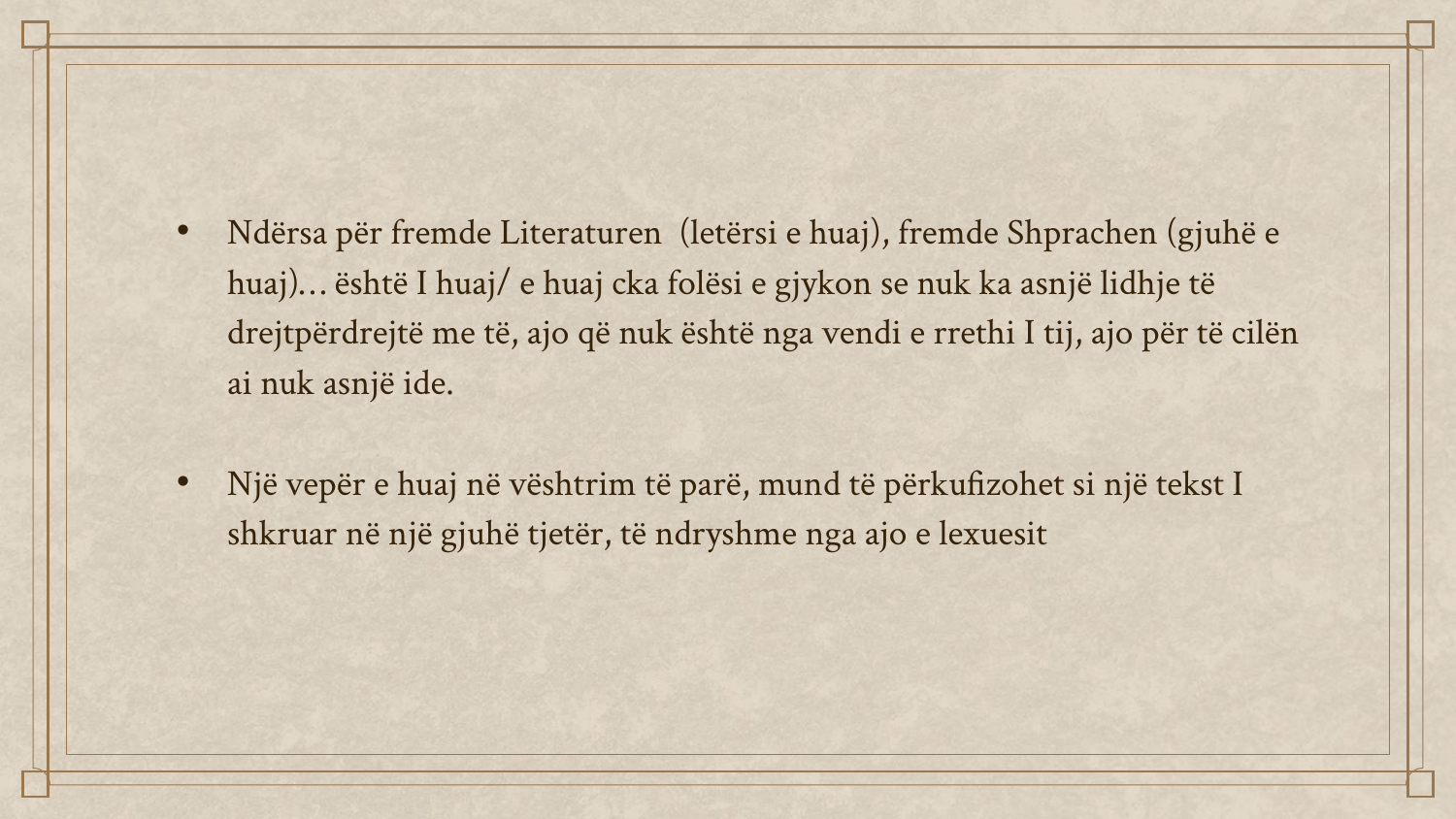

Ndërsa për fremde Literaturen  (letërsi e huaj), fremde Shprachen (gjuhë e huaj)… është I huaj/ e huaj cka folësi e gjykon se nuk ka asnjë lidhje të drejtpërdrejtë me të, ajo që nuk është nga vendi e rrethi I tij, ajo për të cilën ai nuk asnjë ide.

Një vepër e huaj në vështrim të parë, mund të përkufizohet si një tekst I shkruar në një gjuhë tjetër, të ndryshme nga ajo e lexuesit